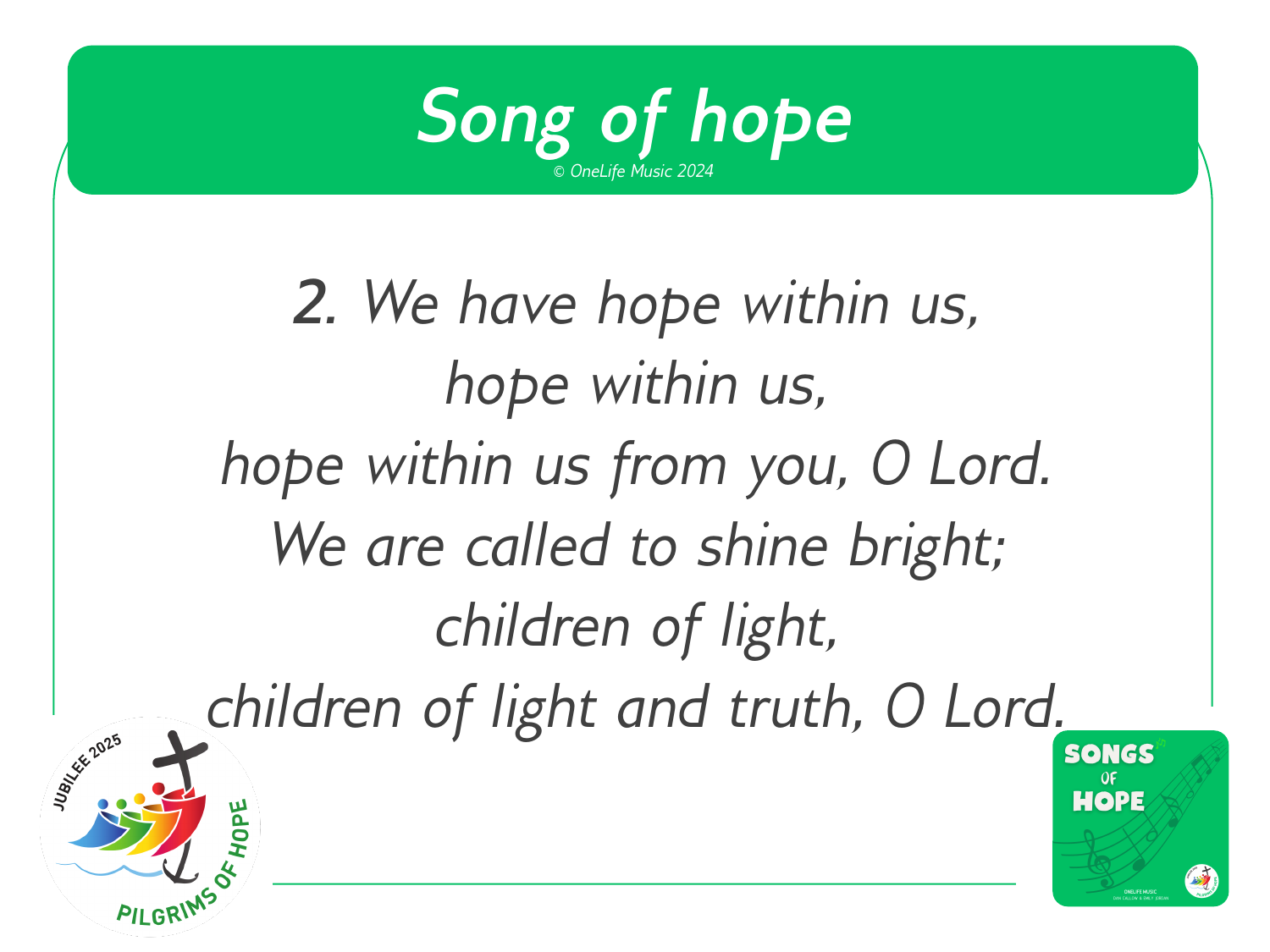

2. We have hope within us,
hope within us,
hope within us from you, O Lord.
We are called to shine bright;
children of light,
children of light and truth, O Lord.